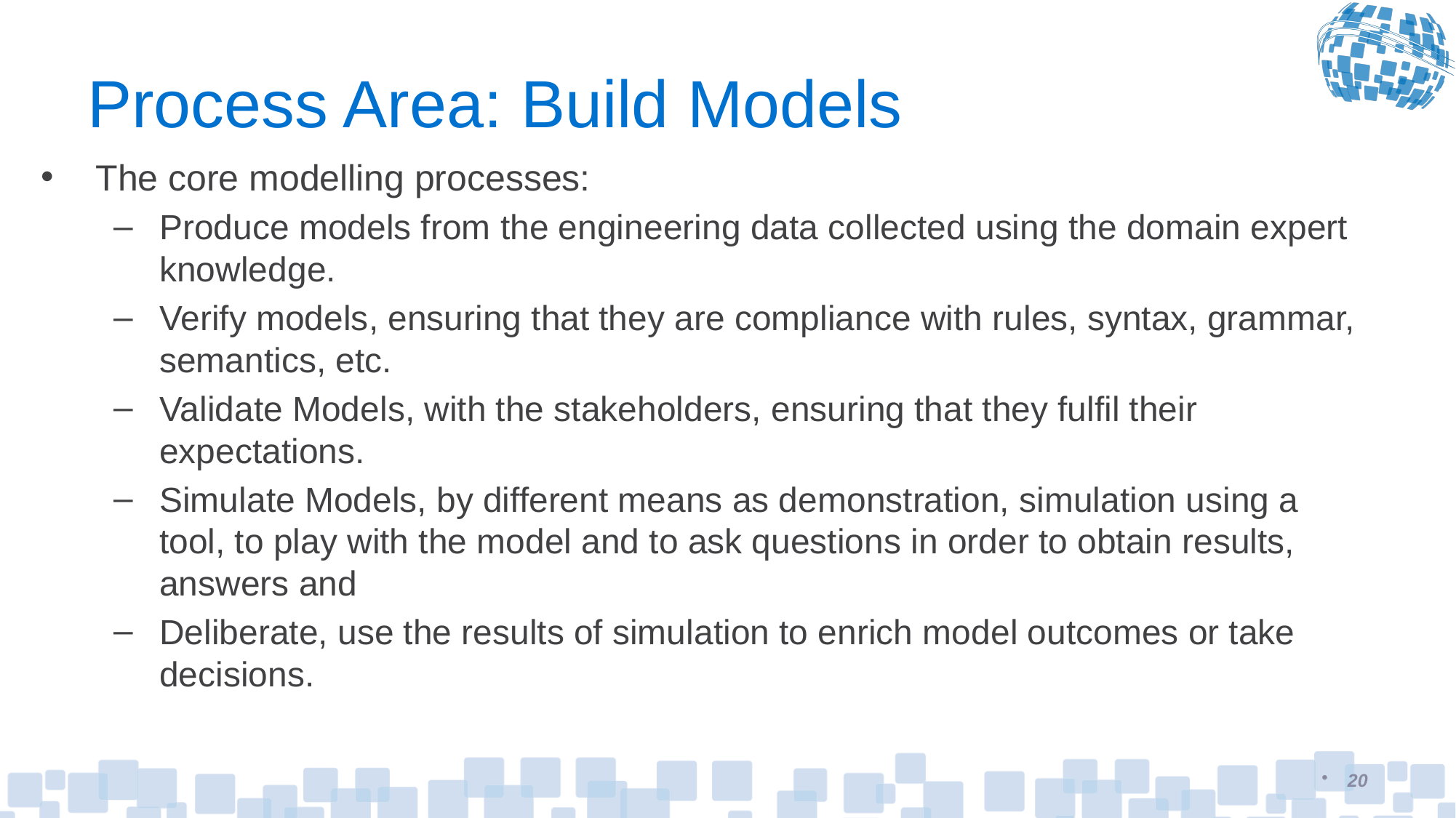

# Process Area: Build Models
The core modelling processes:
Produce models from the engineering data collected using the domain expert knowledge.
Verify models, ensuring that they are compliance with rules, syntax, grammar, semantics, etc.
Validate Models, with the stakeholders, ensuring that they fulfil their expectations.
Simulate Models, by different means as demonstration, simulation using a tool, to play with the model and to ask questions in order to obtain results, answers and
Deliberate, use the results of simulation to enrich model outcomes or take decisions.
20